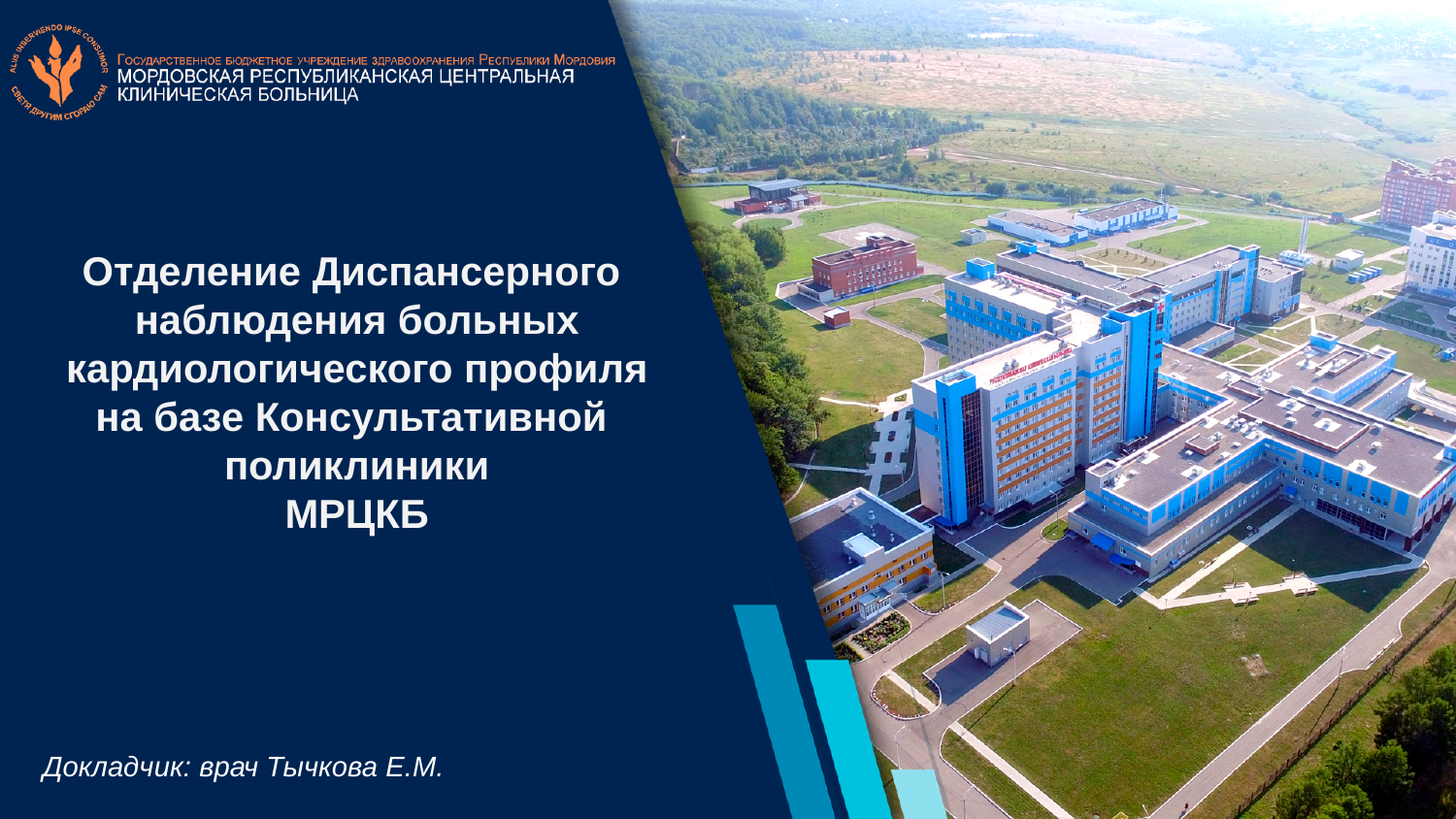

Отделение Диспансерного
наблюдения больных
кардиологического профиля
на базе Консультативной
поликлиники
МРЦКБ

Докладчик: врач Тычкова Е.М.